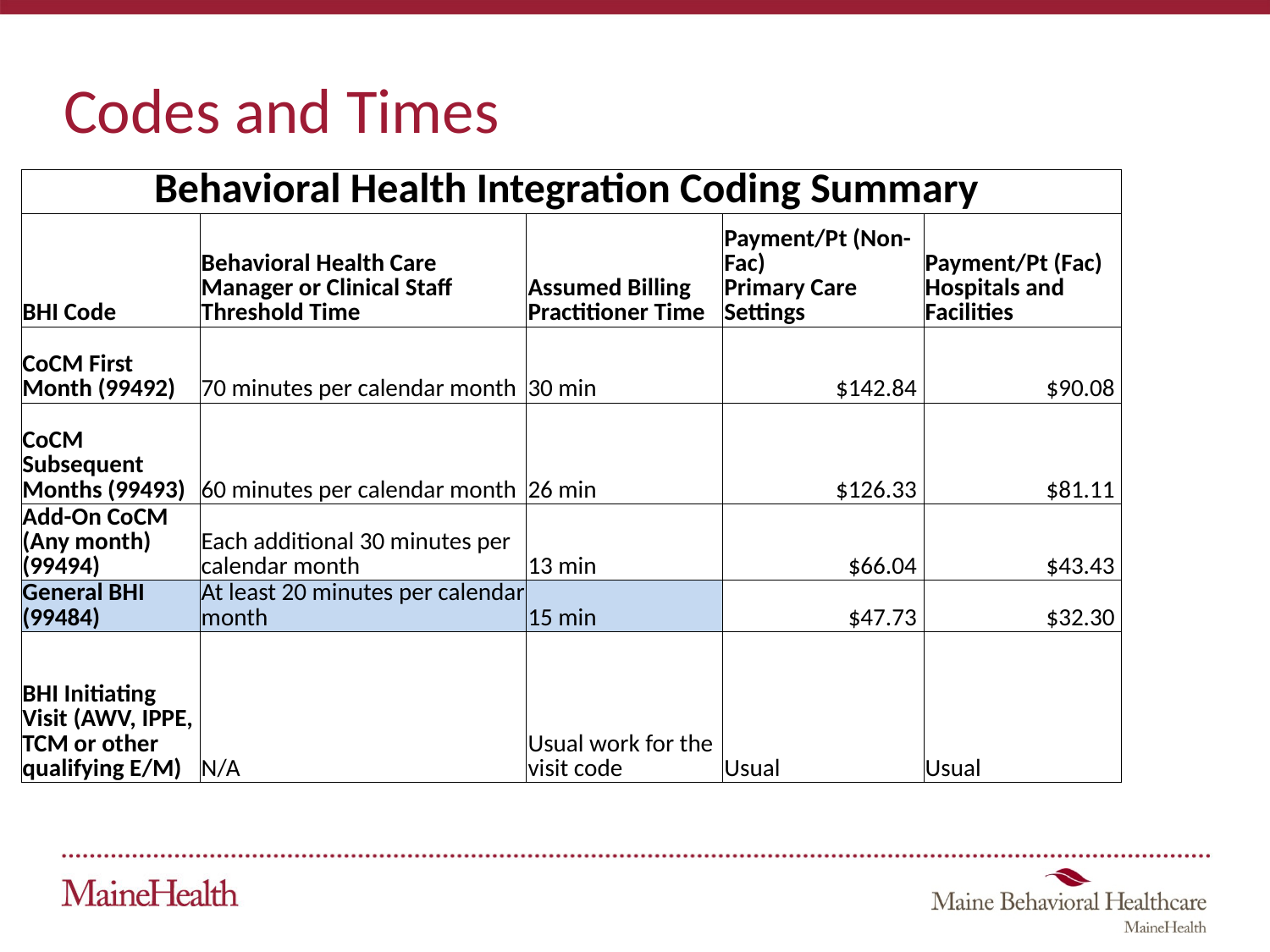

# Codes and Times
| Behavioral Health Integration Coding Summary |  |  |  |  |
| --- | --- | --- | --- | --- |
| BHI Code | Behavioral Health Care Manager or Clinical Staff Threshold Time | Assumed Billing Practitioner Time | Payment/Pt (Non-Fac) Primary Care Settings | Payment/Pt (Fac) Hospitals and Facilities |
| CoCM First Month (99492) | 70 minutes per calendar month | 30 min | $142.84 | $90.08 |
| CoCM Subsequent Months (99493) | 60 minutes per calendar month | 26 min | $126.33 | $81.11 |
| Add-On CoCM (Any month) (99494) | Each additional 30 minutes per calendar month | 13 min | $66.04 | $43.43 |
| General BHI (99484) | At least 20 minutes per calendar month | 15 min | $47.73 | $32.30 |
| BHI Initiating Visit (AWV, IPPE, TCM or other qualifying E/M) | N/A | Usual work for the visit code | Usual | Usual |